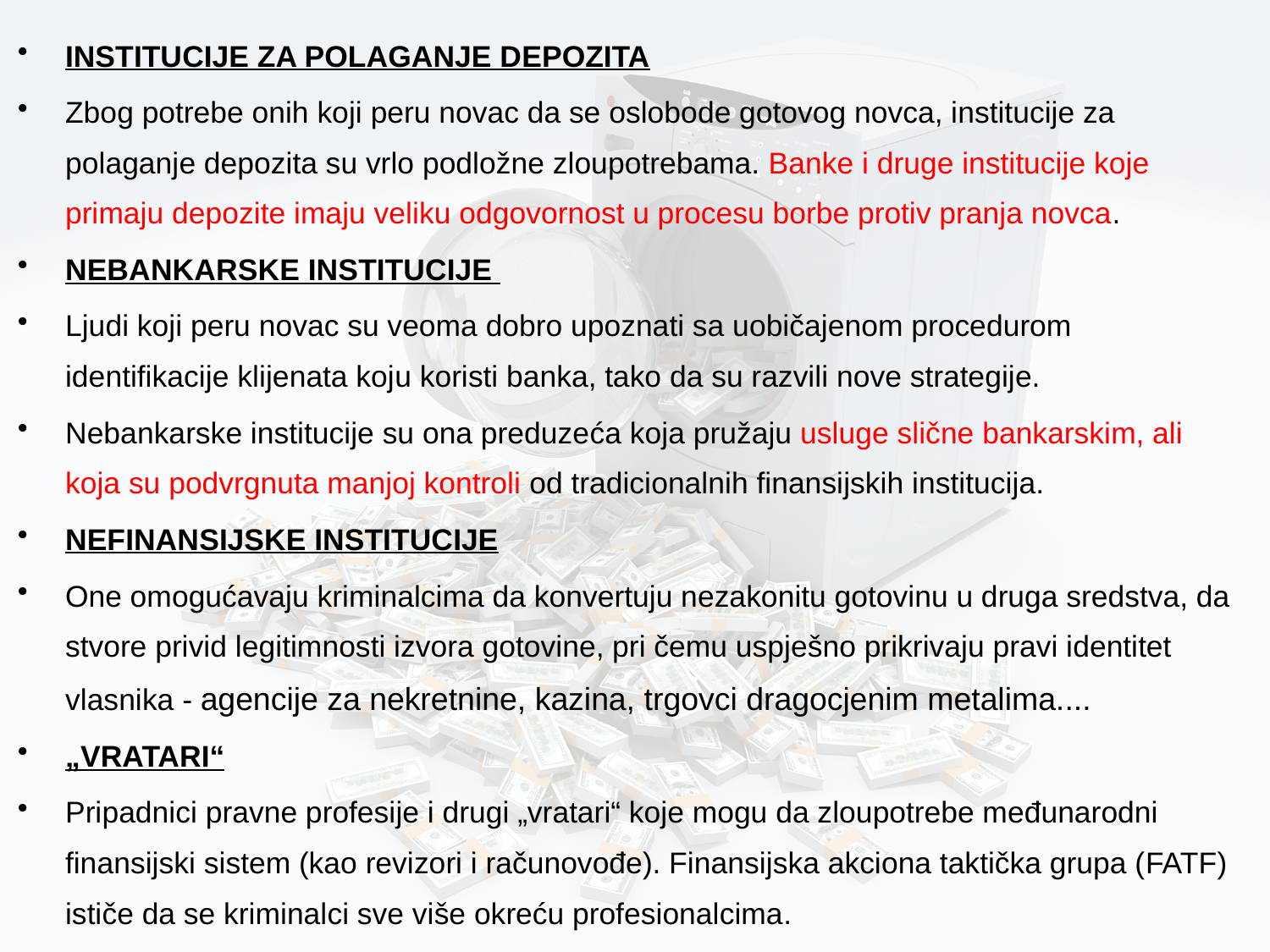

INSTITUCIJE ZA POLAGANJE DEPOZITA
Zbog potrebe onih koji peru novac da se oslobode gotovog novca, institucije za polaganje depozita su vrlo podložne zloupotrebama. Banke i druge institucije koje primaju depozite imaju veliku odgovornost u procesu borbe protiv pranja novca.
NEBANKARSKE INSTITUCIJE
Ljudi koji peru novac su veoma dobro upoznati sa uobičajenom procedurom identifikacije klijenata koju koristi banka, tako da su razvili nove strategije.
Nebankarske institucije su ona preduzeća koja pružaju usluge slične bankarskim, ali koja su podvrgnuta manjoj kontroli od tradicionalnih finansijskih institucija.
NEFINANSIJSKE INSTITUCIJE
One omogućavaju kriminalcima da konvertuju nezakonitu gotovinu u druga sredstva, da stvore privid legitimnosti izvora gotovine, pri čemu uspješno prikrivaju pravi identitet vlasnika - agencije za nekretnine, kazina, trgovci dragocjenim metalima....
„VRATARI“
Pripadnici pravne profesije i drugi „vratari“ koje mogu da zloupotrebe međunarodni finansijski sistem (kao revizori i računovođe). Finansijska akciona taktička grupa (FATF) ističe da se kriminalci sve više okreću profesionalcima.